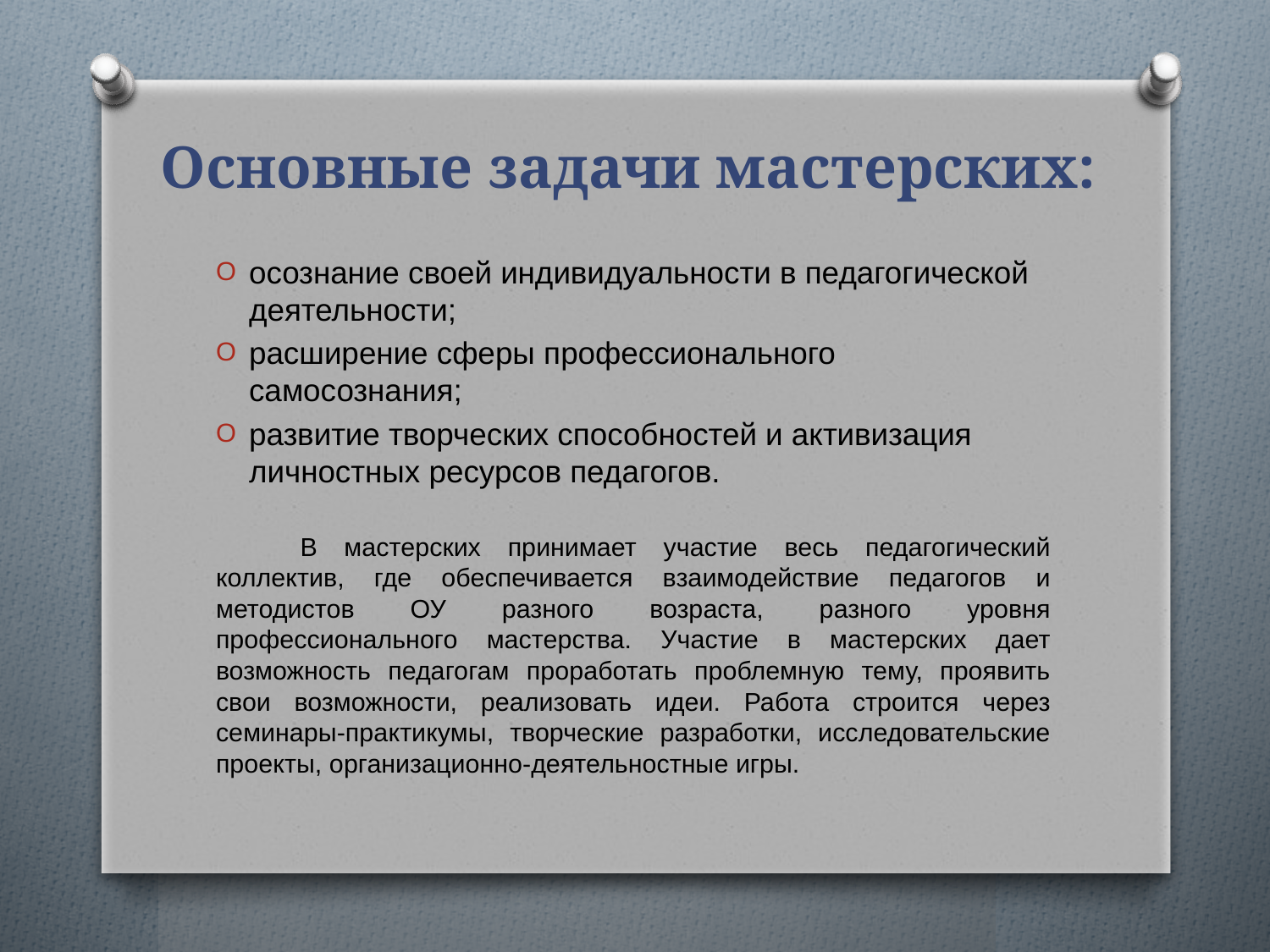

# Основные задачи мастерских:
осознание своей индивидуальности в педагогической деятельности;
расширение сферы профессионального самосознания;
развитие творческих способностей и активизация личностных ресурсов педагогов.

         В мастерских принимает участие весь педагогический коллектив, где обеспечивается взаимодействие педагогов и методистов ОУ разного возраста, разного уровня профессионального мастерства. Участие в мастерских дает возможность педагогам проработать проблемную тему, проявить свои возможности, реализовать идеи. Работа строится через семинары-практикумы, творческие разработки, исследовательские проекты, организационно-деятельностные игры.